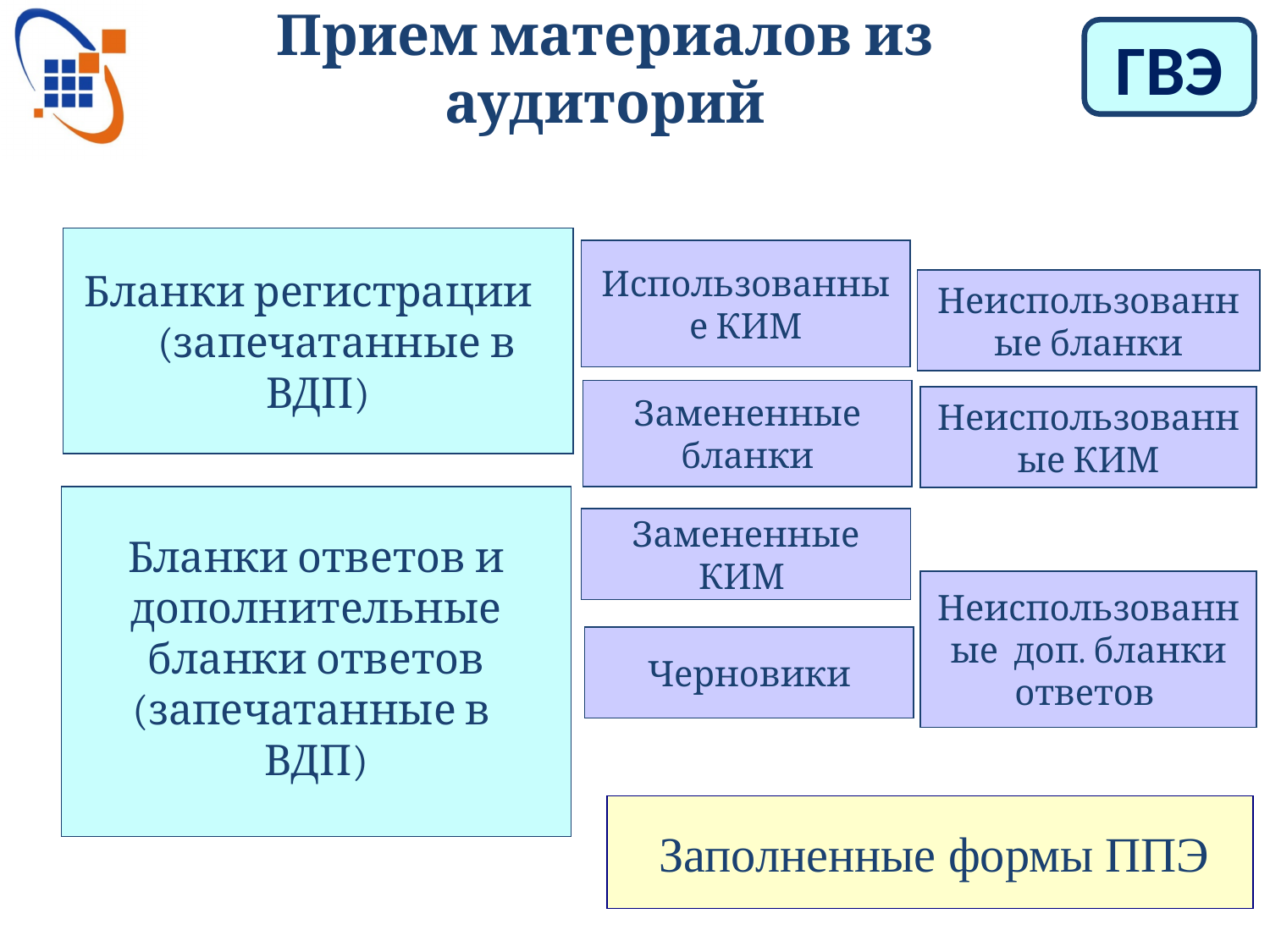

Прием материалов из аудиторий
ГВЭ

Бланки регистрации
    (запечатанные в
ВДП)

Использованные КИМ
Неиспользованные бланки
Замененные бланки
Неиспользованные КИМ

Бланки ответов и
 дополнительные
бланки ответов
(запечатанные в
ВДП)

Замененные КИМ
Неиспользованные  доп. бланки ответов
Черновики
 Заполненные формы ППЭ